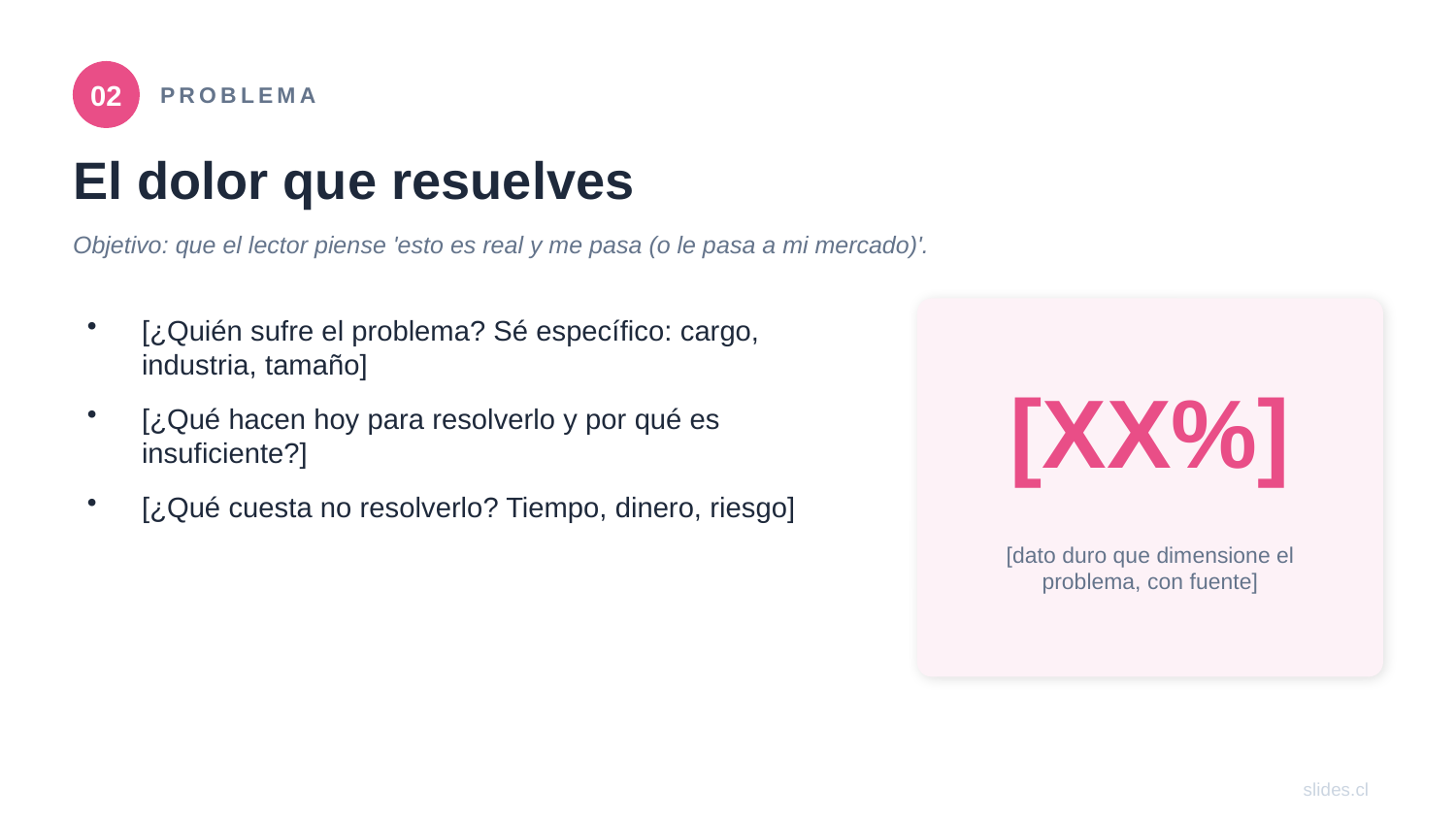

02
PROBLEMA
El dolor que resuelves
Objetivo: que el lector piense 'esto es real y me pasa (o le pasa a mi mercado)'.

[¿Quién sufre el problema? Sé específico: cargo, industria, tamaño]
[¿Qué hacen hoy para resolverlo y por qué es insuficiente?]
[¿Qué cuesta no resolverlo? Tiempo, dinero, riesgo]
[XX%]
[dato duro que dimensione el problema, con fuente]
slides.cl